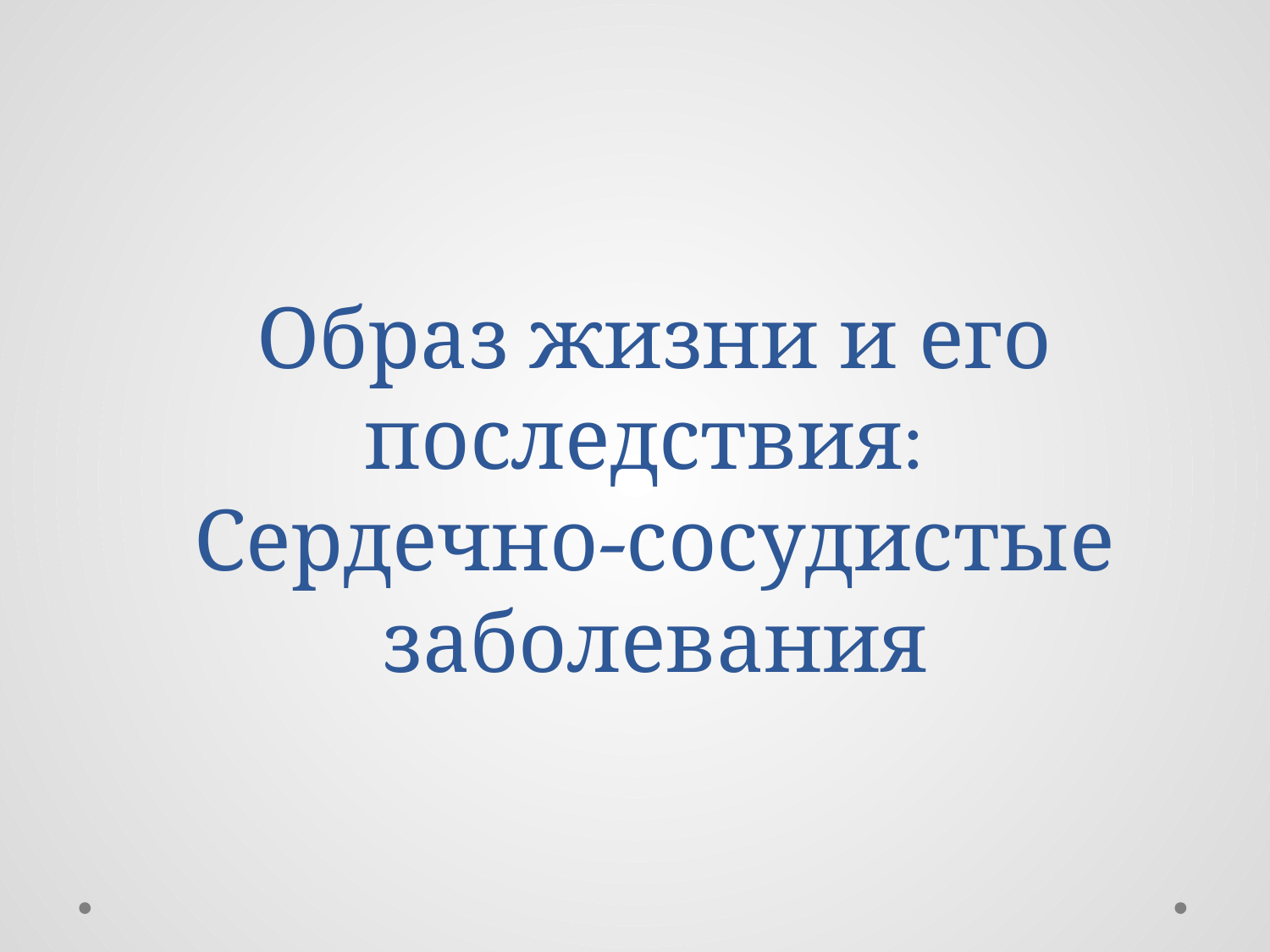

# Образ жизни и его последствия: Сердечно-сосудистые заболевания